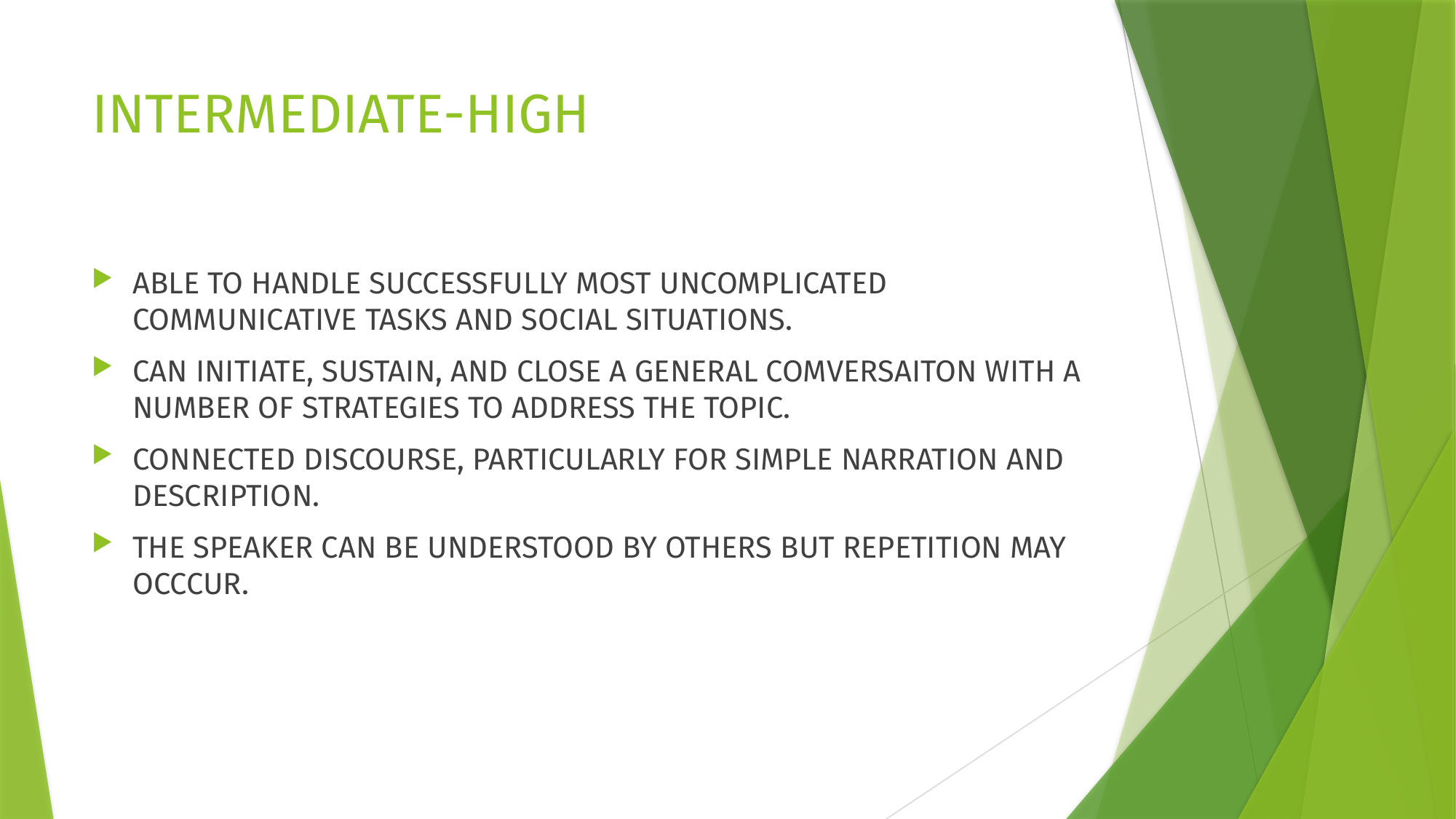

# INTERMEDIATE-HIGH
ABLE TO HANDLE SUCCESSFULLY MOST UNCOMPLICATED COMMUNICATIVE TASKS AND SOCIAL SITUATIONS.
CAN INITIATE, SUSTAIN, AND CLOSE A GENERAL COMVERSAITON WITH A NUMBER OF STRATEGIES TO ADDRESS THE TOPIC.
CONNECTED DISCOURSE, PARTICULARLY FOR SIMPLE NARRATION AND DESCRIPTION.
THE SPEAKER CAN BE UNDERSTOOD BY OTHERS BUT REPETITION MAY OCCCUR.